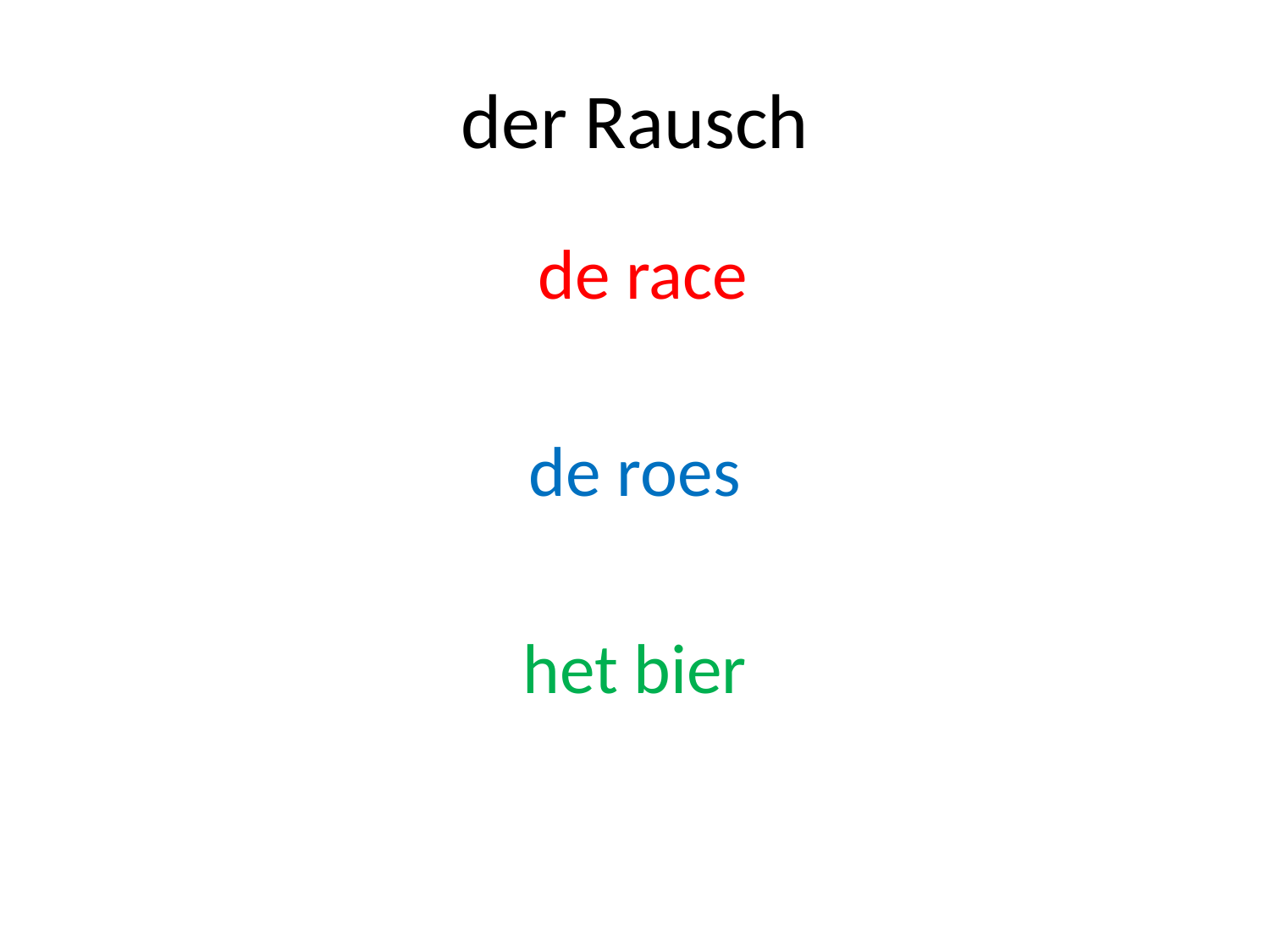

# der Rausch
 de race

de roes

het bier